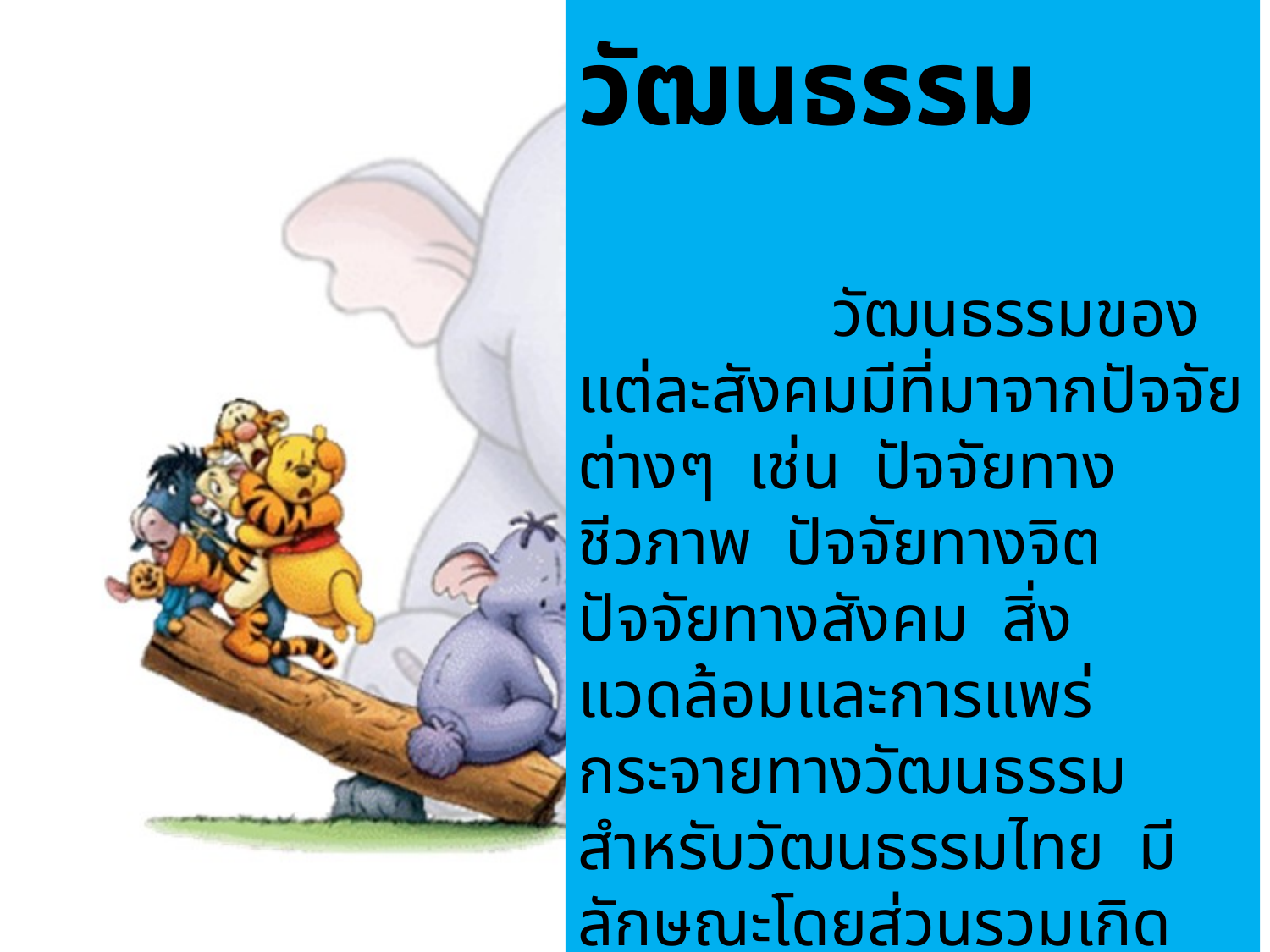

ที่มาของวัฒนธรรม

		วัฒนธรรมของแต่ละสังคมมีที่มาจากปัจจัยต่างๆ  เช่น  ปัจจัยทางชีวภาพ  ปัจจัยทางจิต  ปัจจัยทางสังคม  สิ่งแวดล้อมและการแพร่กระจายทางวัฒนธรรม  สำหรับวัฒนธรรมไทย  มีลักษณะโดยส่วนรวมเกิดจากปัจจัยต่างๆ  ดังนี้